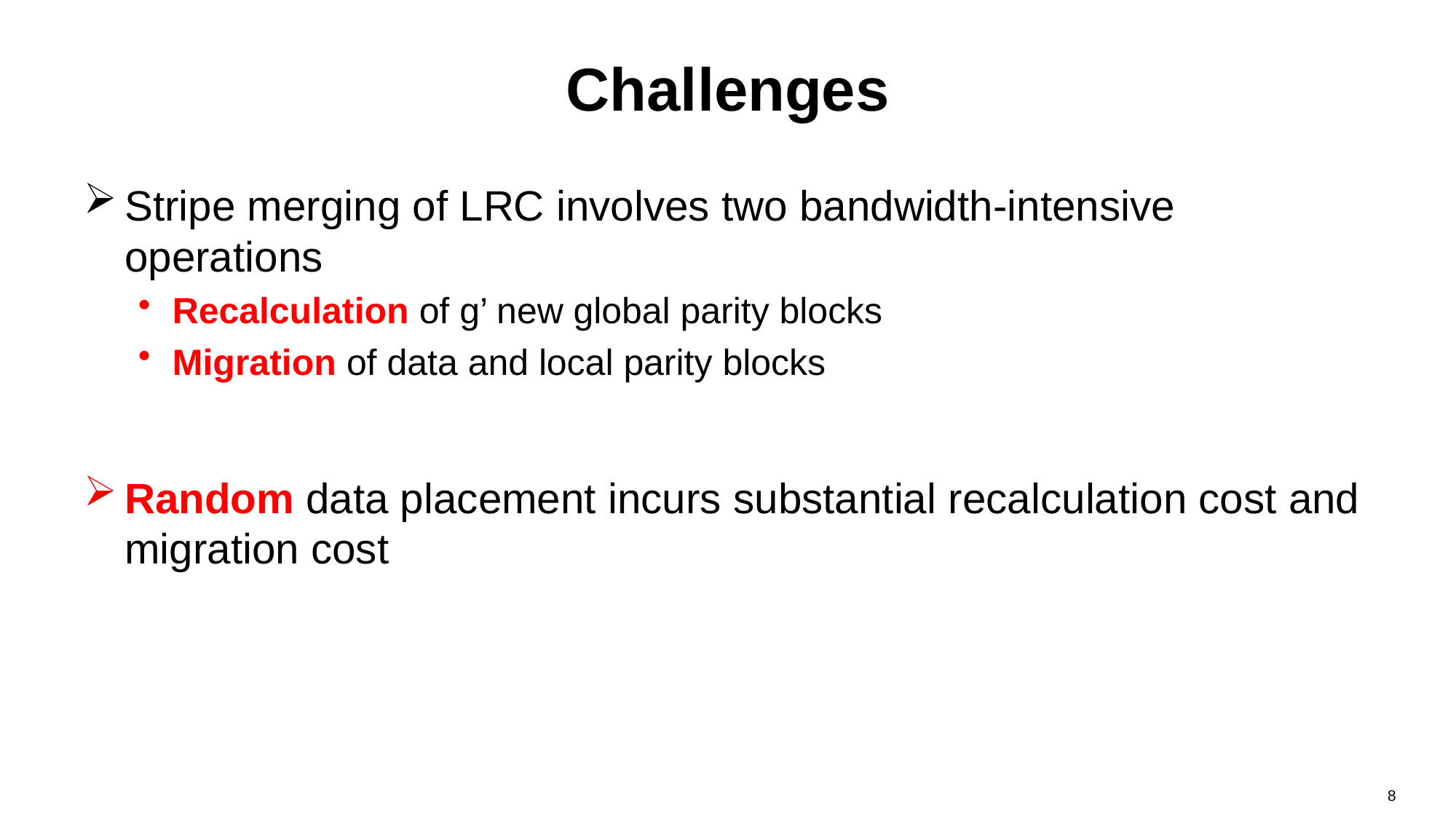

# Challenges
Stripe merging of LRC involves two bandwidth-intensive operations
Recalculation of g’ new global parity blocks
Migration of data and local parity blocks

Random data placement incurs substantial recalculation cost and migration cost
8